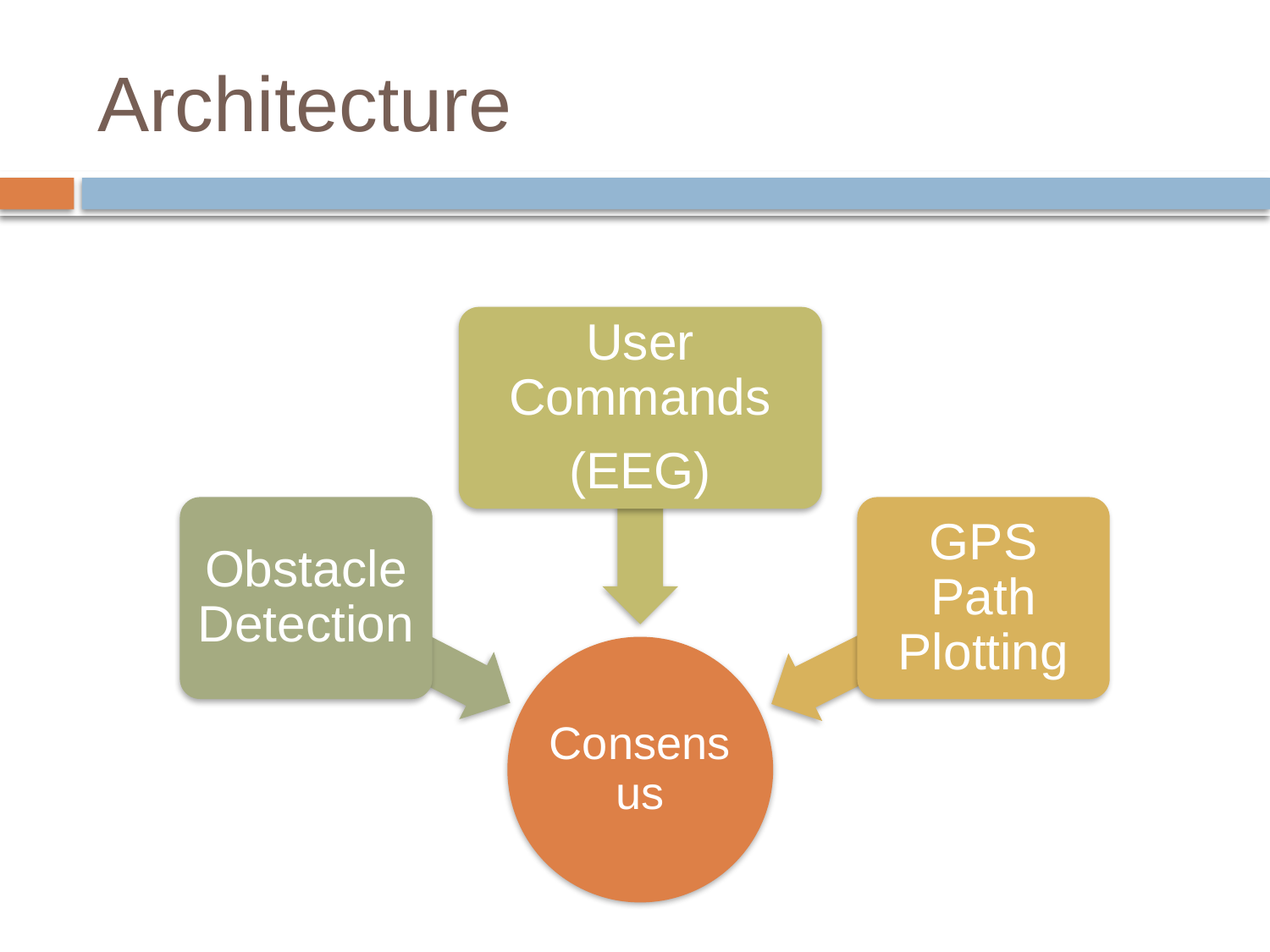

# Architecture
Consensus
Obstacle Detection
User Commands
(EEG)
GPS Path Plotting